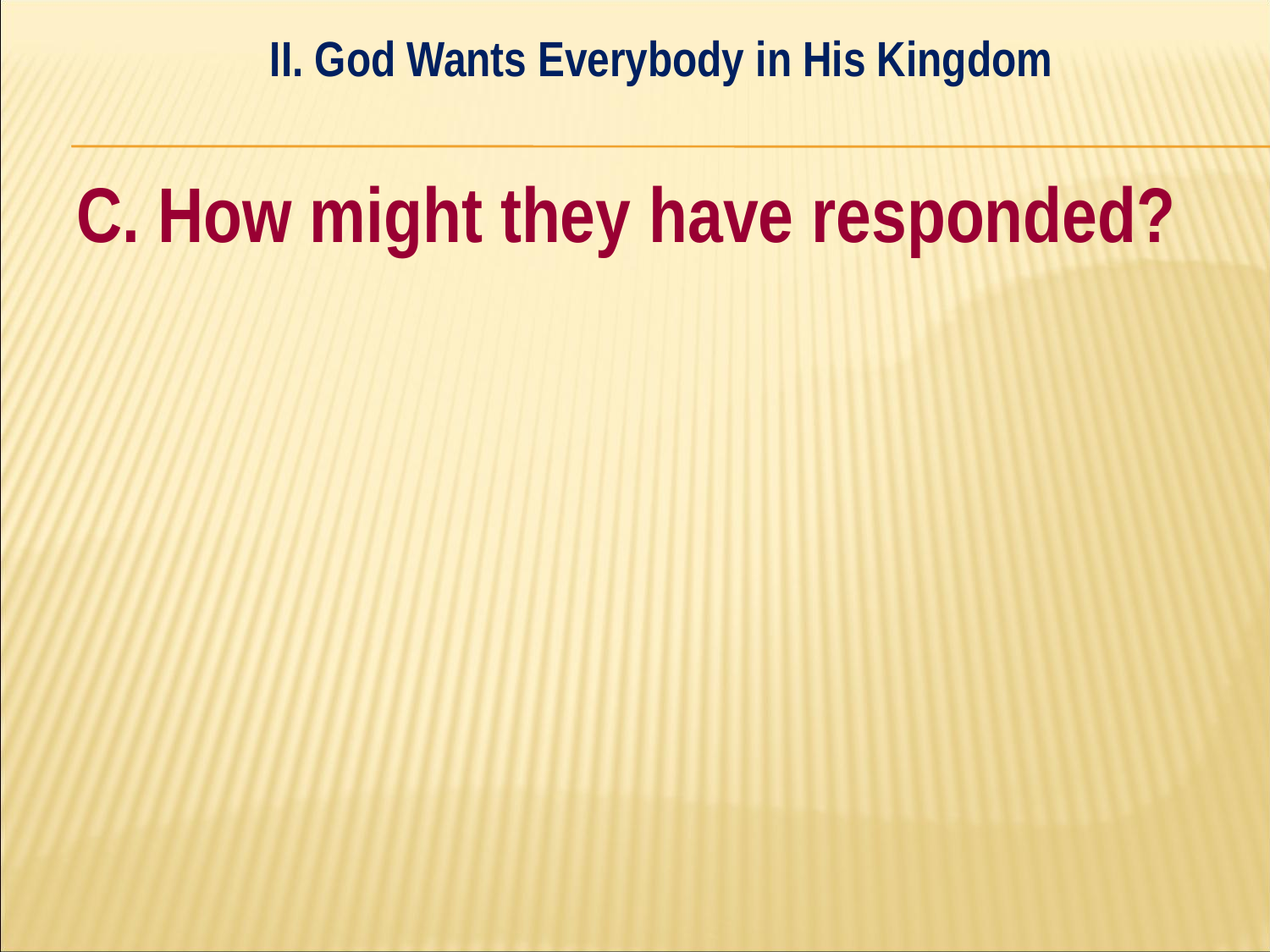

II. God Wants Everybody in His Kingdom
#
C. How might they have responded?